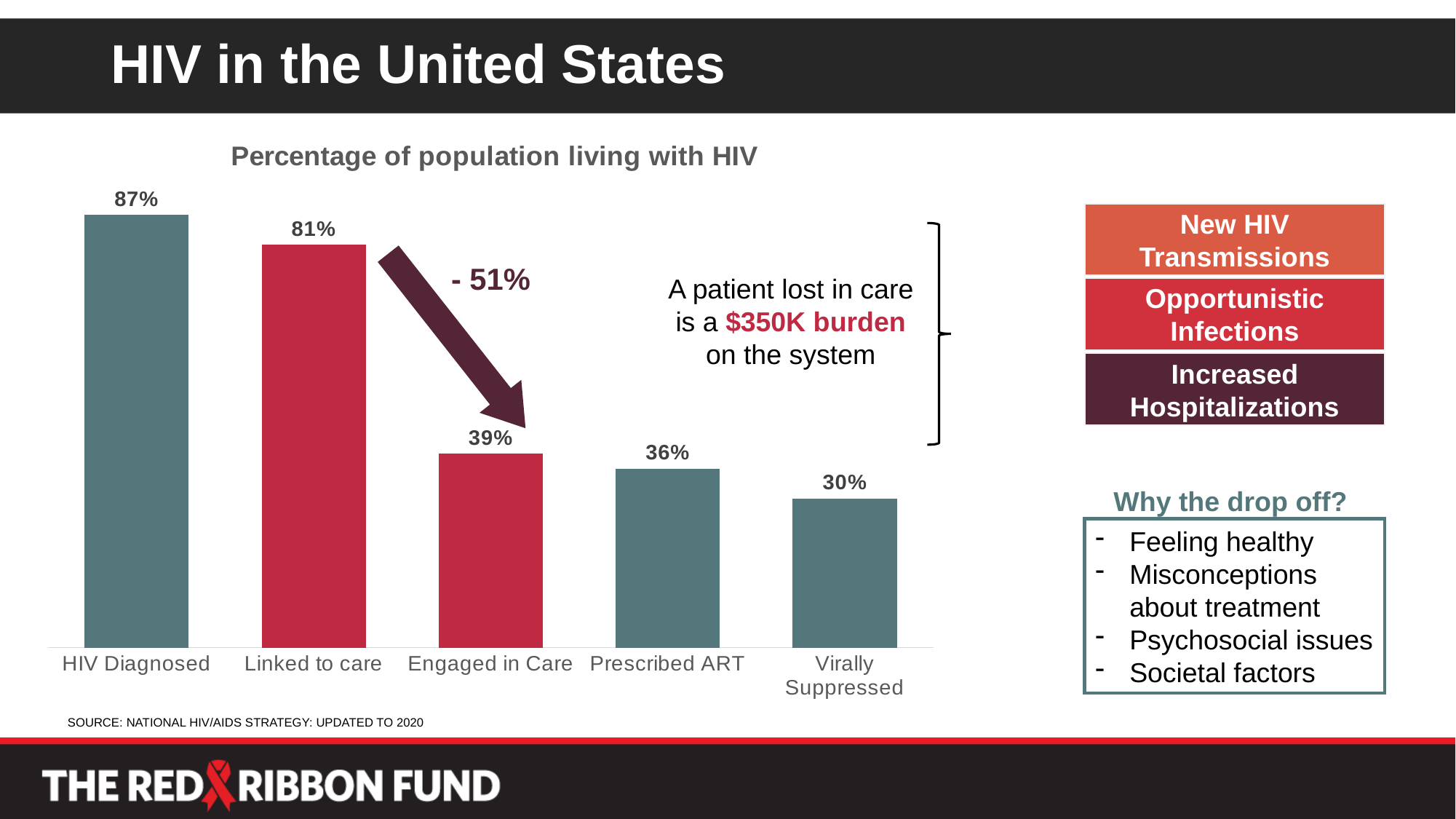

# HIV in the United States

### Chart:

| Category | Percentage of population living with HIV |
|---|---|
| HIV Diagnosed | 0.87 |
| Linked to care | 0.81 |
| Engaged in Care | 0.39 |
| Prescribed ART | 0.36 |
| Virally Suppressed | 0.3 |
New HIV Transmissions

- 51%
A patient lost in care is a $350K burden on the system
Opportunistic Infections
Increased Hospitalizations
Why the drop off?
Feeling healthy
Misconceptions about treatment
Psychosocial issues
Societal factors
SOURCE: NATIONAL HIV/AIDS STRATEGY: UPDATED TO 2020